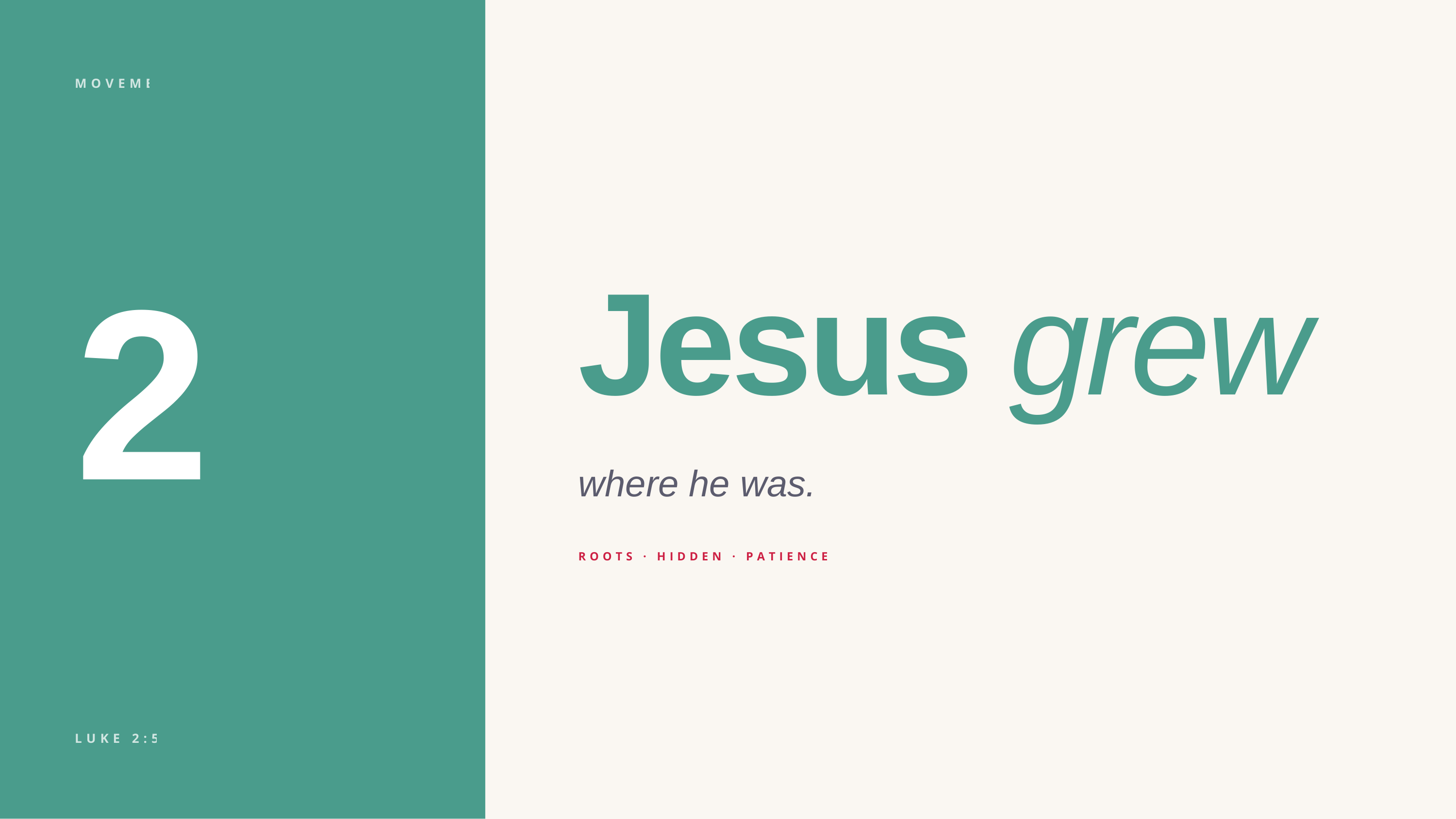

MOVEMENT
Jesus grew
2
where he was.
ROOTS · HIDDEN · PATIENCE
LUKE 2:51–52